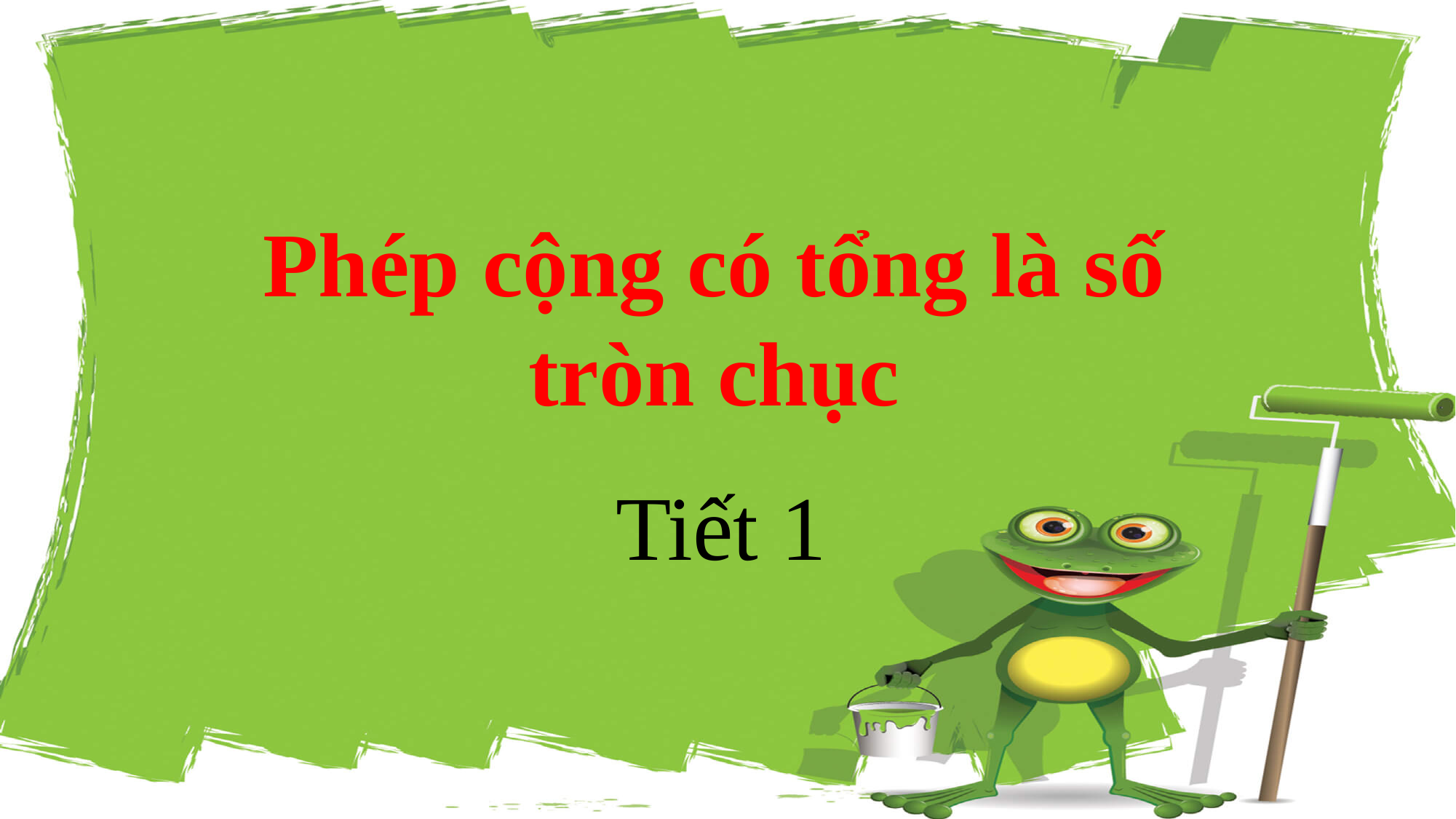

Phép cộng có tổng là số tròn chục
Tiết 1